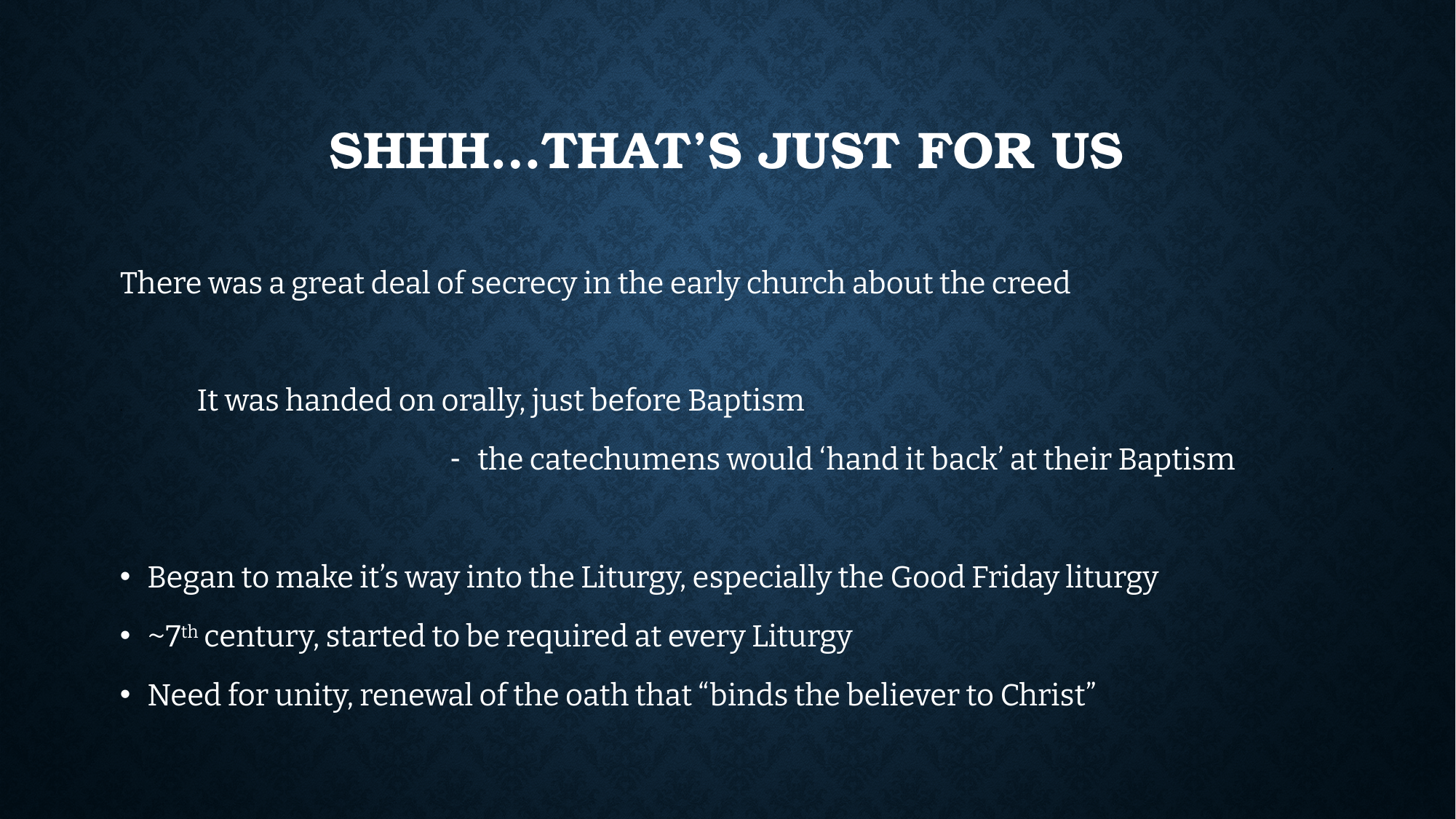

# Shhh…That’s just for us
There was a great deal of secrecy in the early church about the creed

.             It was handed on orally, just before Baptism
the catechumens would ‘hand it back’ at their Baptism                .

Began to make it’s way into the Liturgy, especially the Good Friday liturgy
~7th century, started to be required at every Liturgy
Need for unity, renewal of the oath that “binds the believer to Christ”